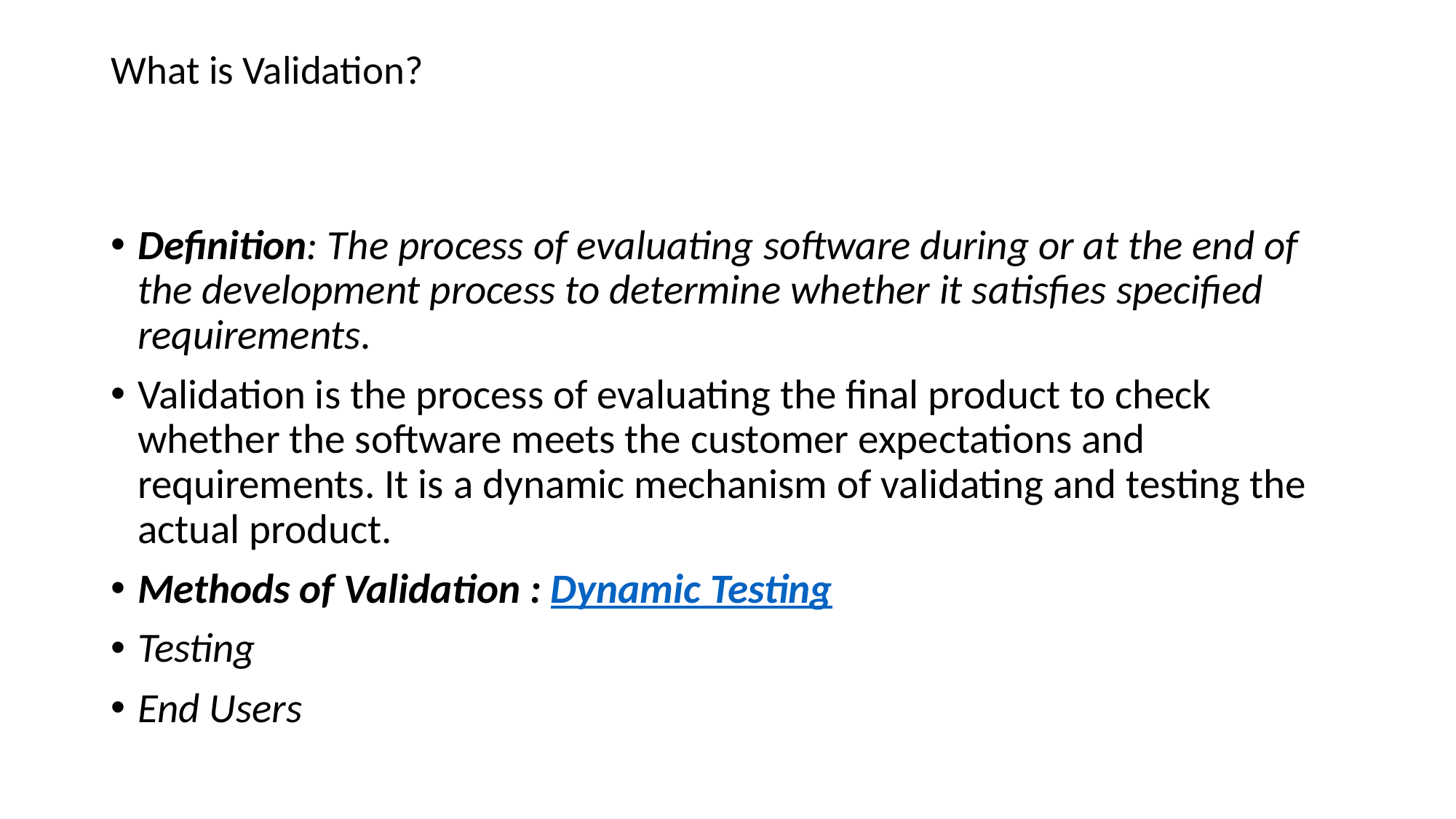

# What is Validation?
Definition: The process of evaluating software during or at the end of the development process to determine whether it satisfies specified requirements.
Validation is the process of evaluating the final product to check whether the software meets the customer expectations and requirements. It is a dynamic mechanism of validating and testing the actual product.
Methods of Validation : Dynamic Testing
Testing
End Users